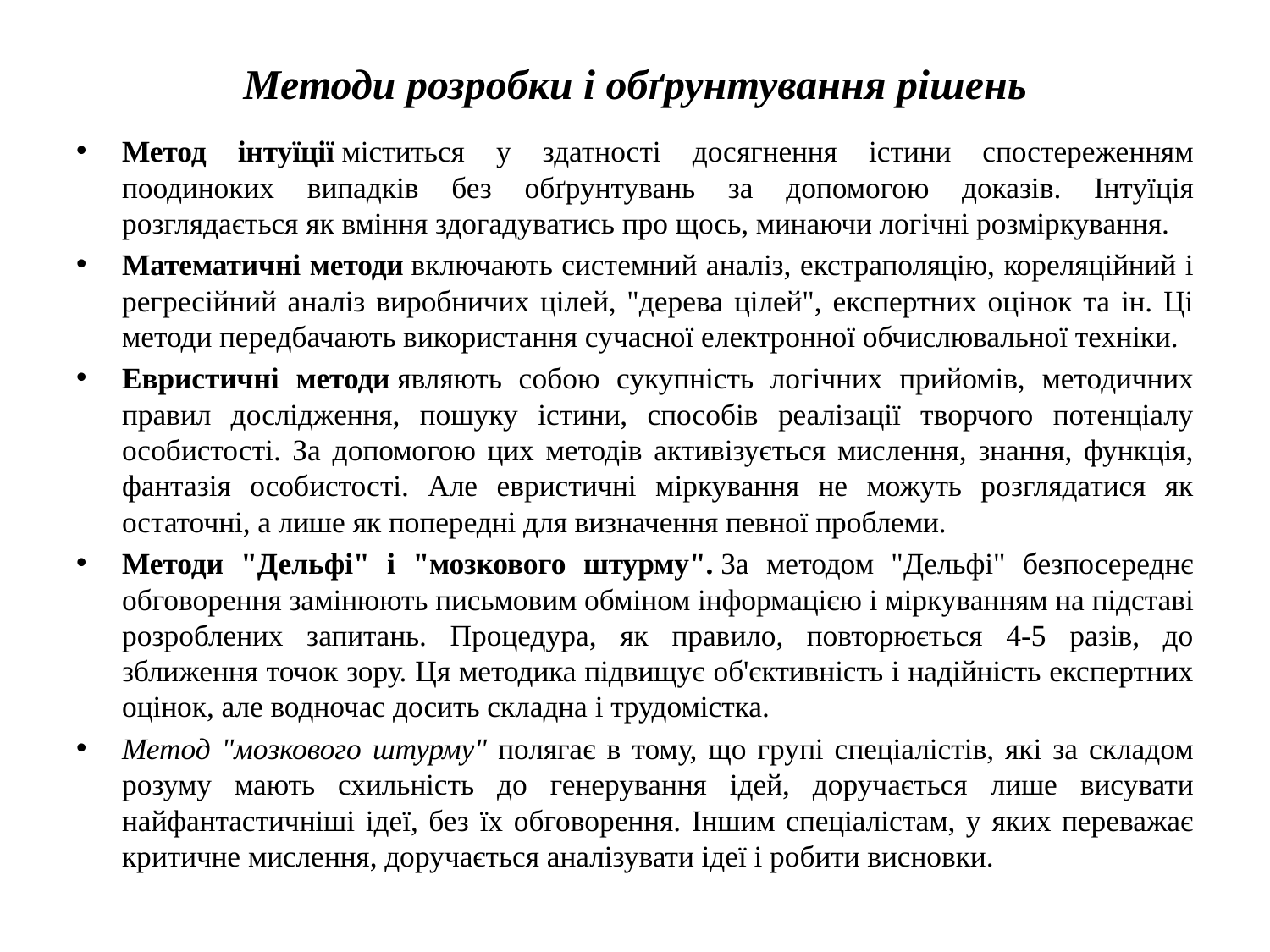

# Методи розробки і обґрунтування рішень
Метод інтуїції міститься у здатності досягнення істини спостереженням поодиноких випадків без обґрунтувань за допомогою доказів. Інтуїція розглядається як вміння здогадуватись про щось, минаючи логічні розміркування.
Математичні методи включають системний аналіз, екстраполяцію, кореляційний і регресійний аналіз виробничих цілей, "дерева цілей", експертних оцінок та ін. Ці методи передбачають використання сучасної електронної обчислювальної техніки.
Евристичні методи являють собою сукупність логічних прийомів, методичних правил дослідження, пошуку істини, способів реалізації творчого потенціалу особистості. За допомогою цих методів активізується мислення, знання, функція, фантазія особистості. Але евристичні міркування не можуть розглядатися як остаточні, а лише як попередні для визначення певної проблеми.
Методи "Дельфі" і "мозкового штурму". За методом "Дельфі" безпосереднє обговорення замінюють письмовим обміном інформацією і міркуванням на підставі розроблених запитань. Процедура, як правило, повторюється 4-5 разів, до зближення точок зору. Ця методика підвищує об'єктивність і надійність експертних оцінок, але водночас досить складна і трудомістка.
Метод "мозкового штурму" полягає в тому, що групі спеціалістів, які за складом розуму мають схильність до генерування ідей, доручається лише висувати найфантастичніші ідеї, без їх обговорення. Іншим спеціалістам, у яких переважає критичне мислення, доручається аналізувати ідеї і робити висновки.